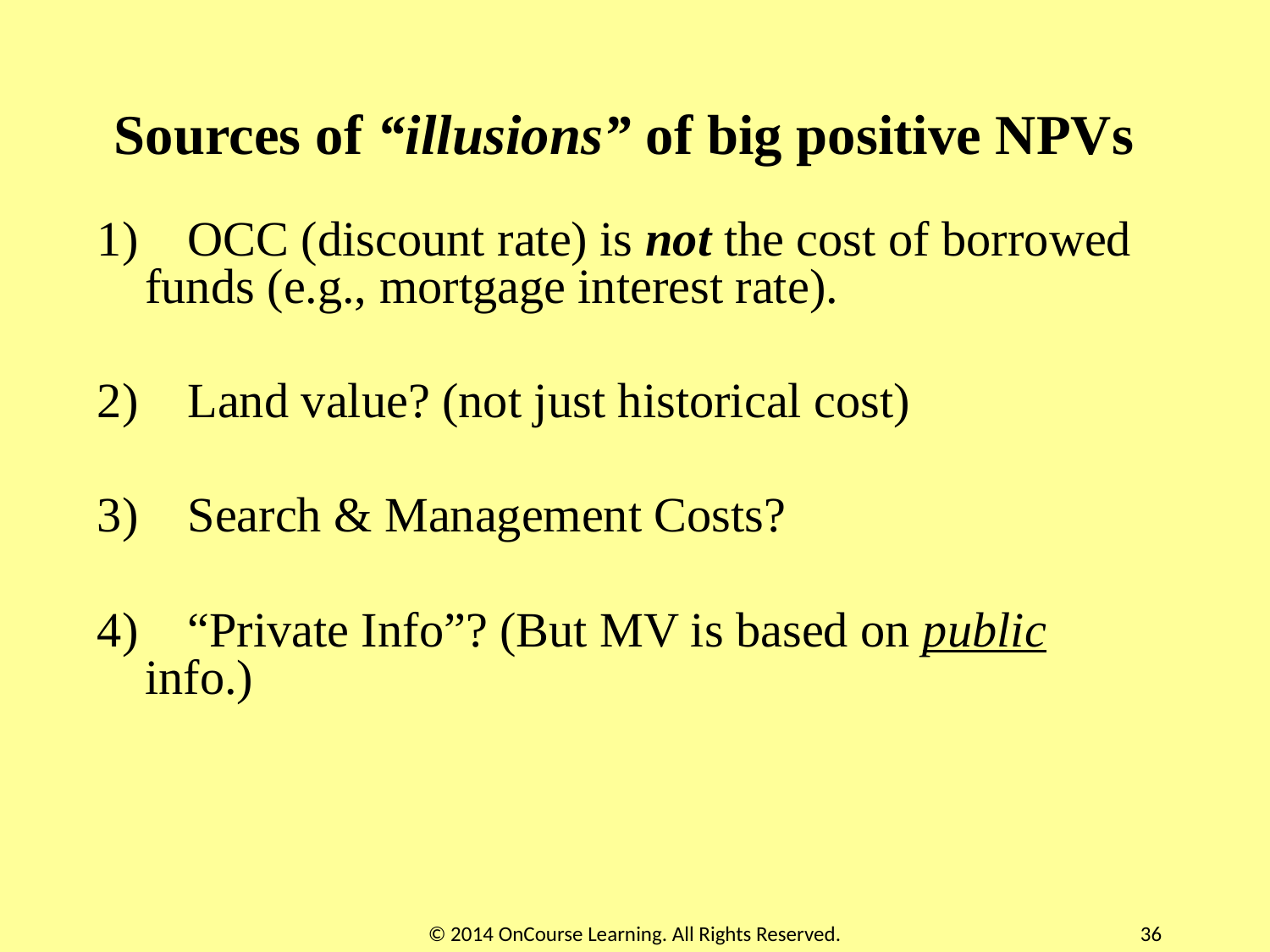

# Sources of “illusions” of big positive NPVs
1)    OCC (discount rate) is not the cost of borrowed funds (e.g., mortgage interest rate).

2)    Land value? (not just historical cost)

3)    Search & Management Costs?

4)    “Private Info”? (But MV is based on public info.)
© 2014 OnCourse Learning. All Rights Reserved.
36